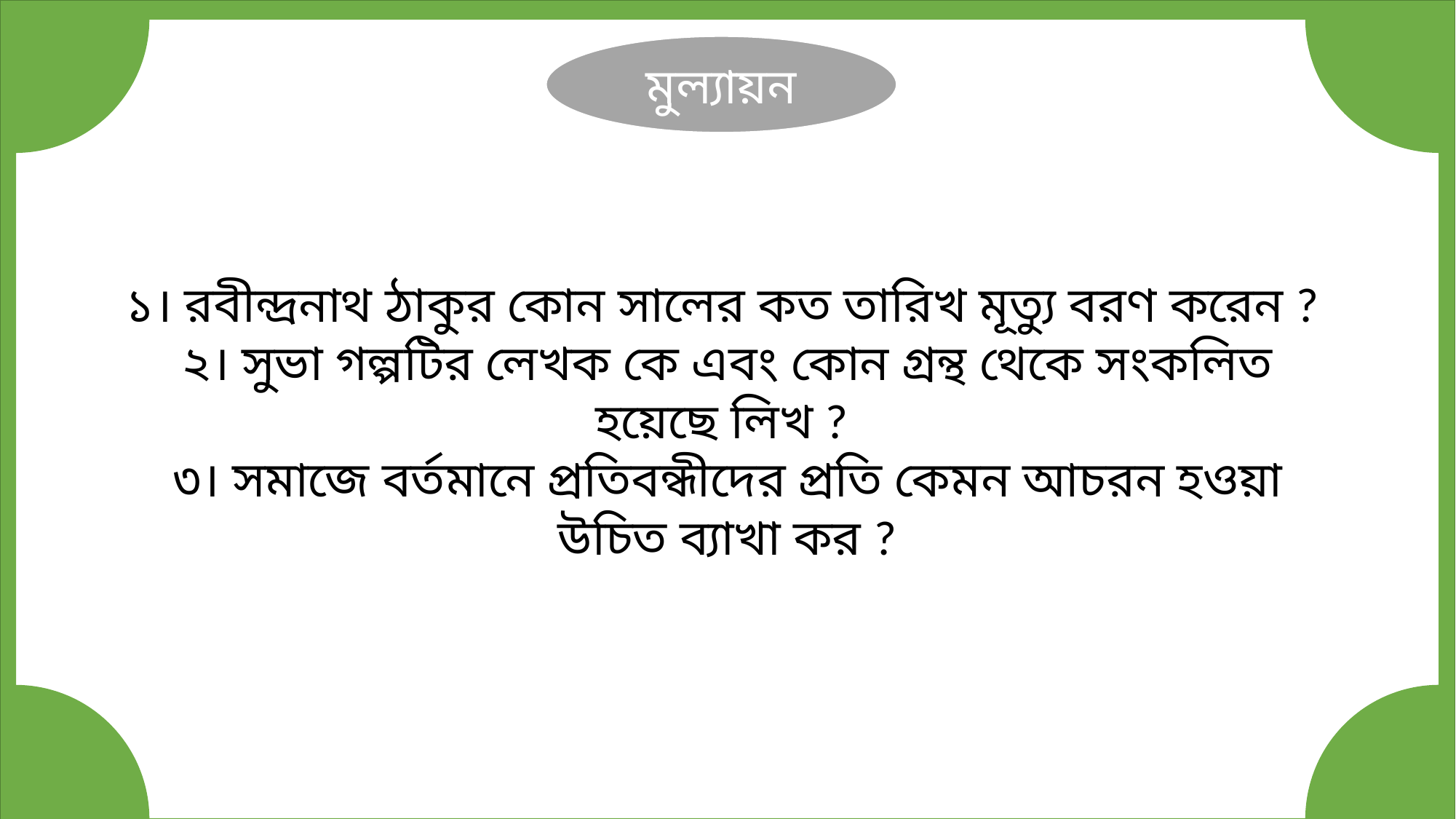

১। রবীন্দ্রনাথ ঠাকুর কোন সালের কত তারিখ মূত্যু বরণ করেন ?
২। সুভা গল্পটির লেখক কে এবং কোন গ্রন্থ থেকে সংকলিত হয়েছে লিখ ?
৩। সমাজে বর্তমানে প্রতিবন্ধীদের প্রতি কেমন আচরন হওয়া উচিত ব্যাখা কর ?
মুল্যায়ন